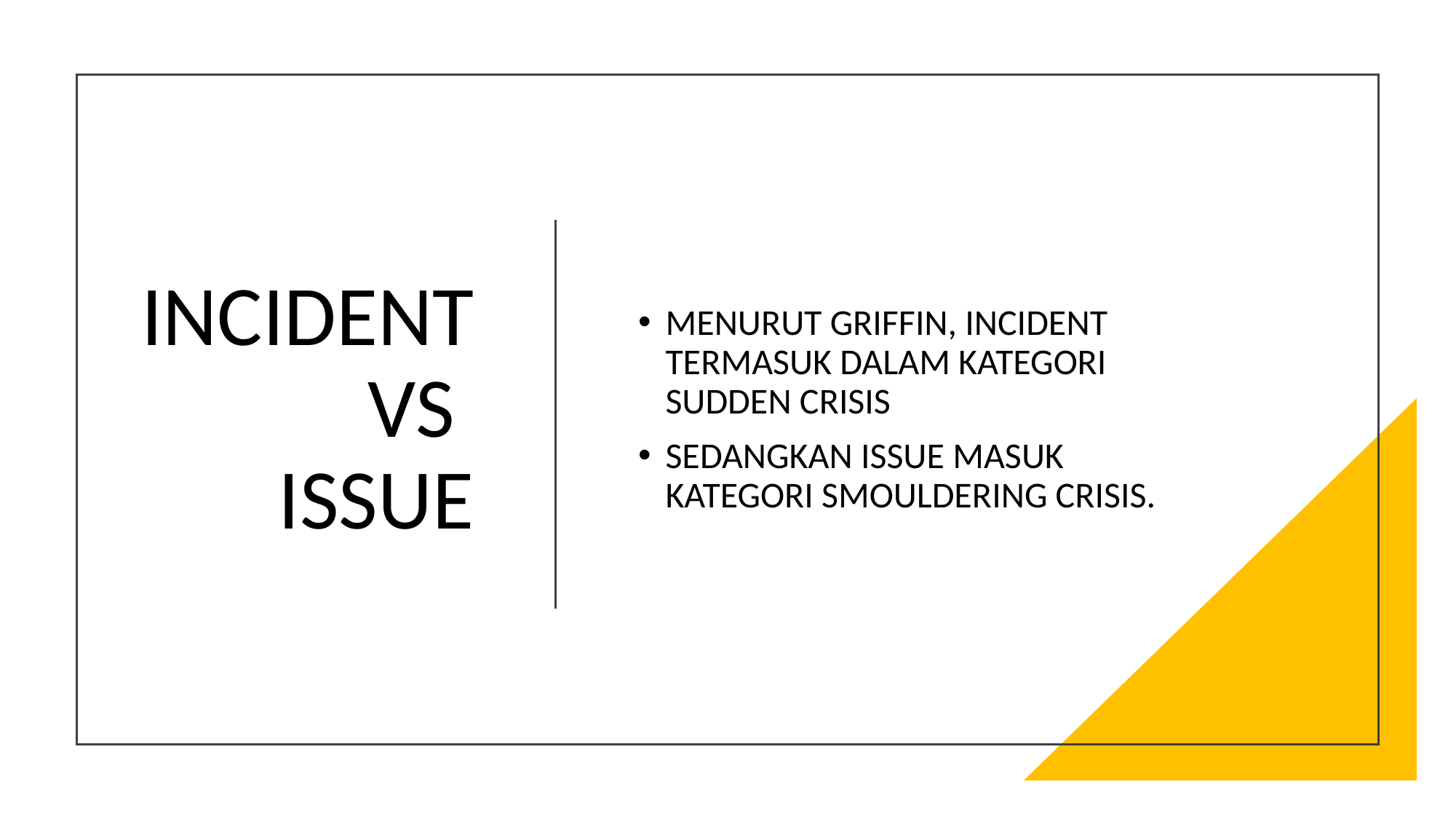

# INCIDENT VS ISSUE
MENURUT GRIFFIN, INCIDENT TERMASUK DALAM KATEGORI SUDDEN CRISIS
SEDANGKAN ISSUE MASUK KATEGORI SMOULDERING CRISIS.